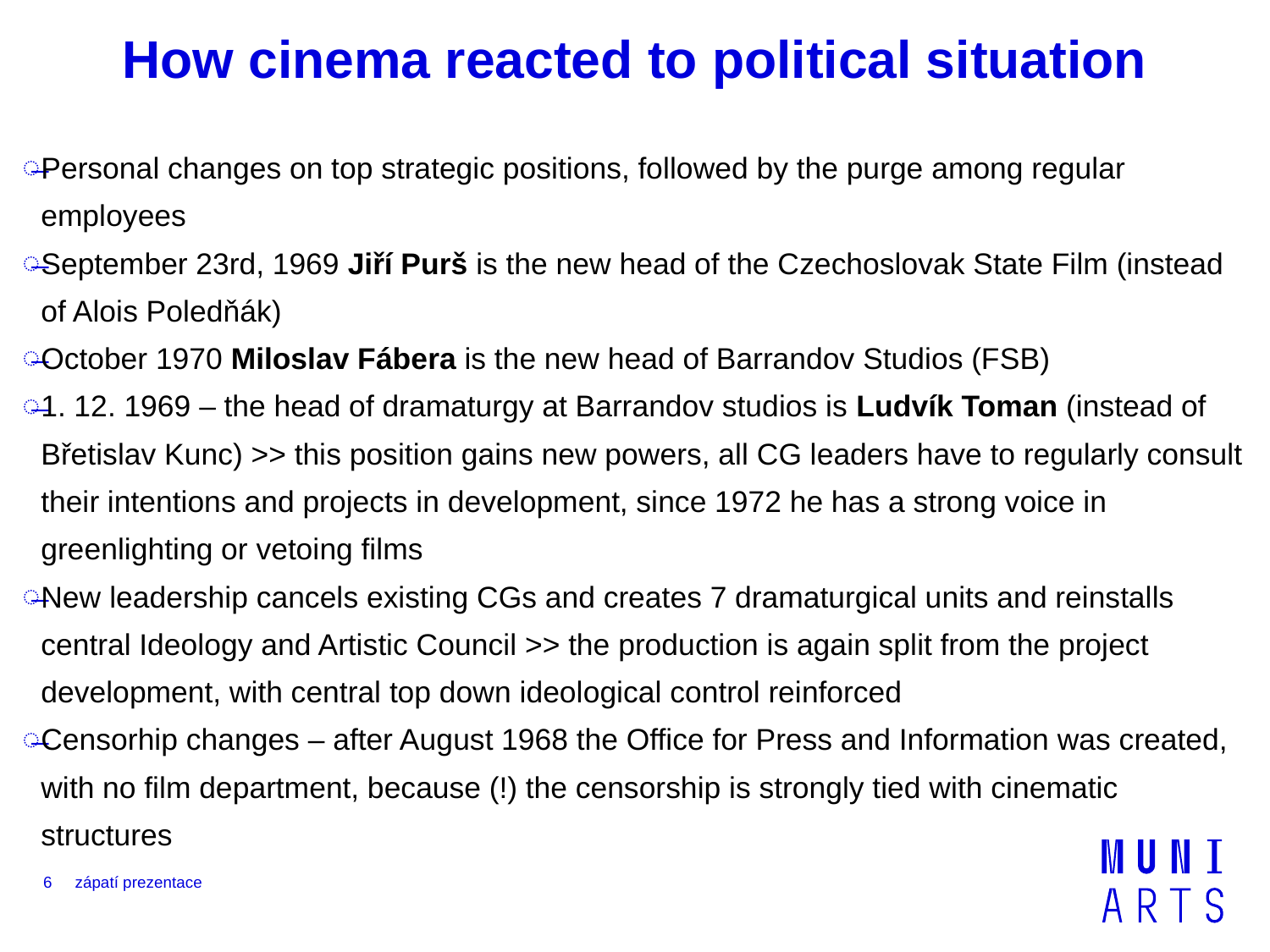

# How cinema reacted to political situation
Personal changes on top strategic positions, followed by the purge among regular employees
September 23rd, 1969 Jiří Purš is the new head of the Czechoslovak State Film (instead of Alois Poledňák)
October 1970 Miloslav Fábera is the new head of Barrandov Studios (FSB)
1. 12. 1969 – the head of dramaturgy at Barrandov studios is Ludvík Toman (instead of Břetislav Kunc) >> this position gains new powers, all CG leaders have to regularly consult their intentions and projects in development, since 1972 he has a strong voice in greenlighting or vetoing films
New leadership cancels existing CGs and creates 7 dramaturgical units and reinstalls central Ideology and Artistic Council >> the production is again split from the project development, with central top down ideological control reinforced
Censorhip changes – after August 1968 the Office for Press and Information was created, with no film department, because (!) the censorship is strongly tied with cinematic structures
6
zápatí prezentace